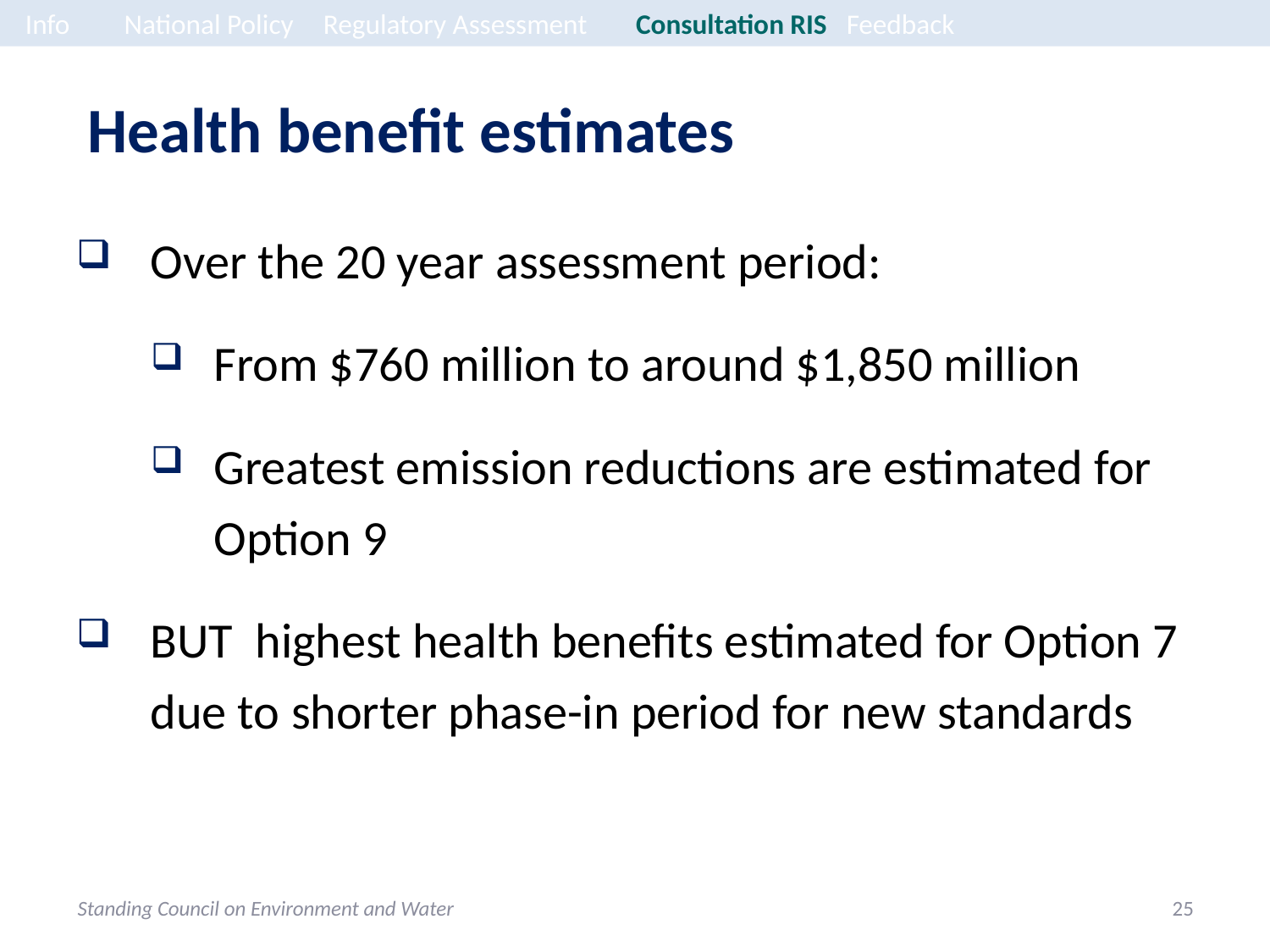

Info	National Policy	Regulatory Assessment 	Consultation RIS	Feedback
# Health benefit estimates
Over the 20 year assessment period:
From $760 million to around $1,850 million
Greatest emission reductions are estimated for Option 9
BUT  highest health benefits estimated for Option 7 due to shorter phase-in period for new standards
Standing Council on Environment and Water
25